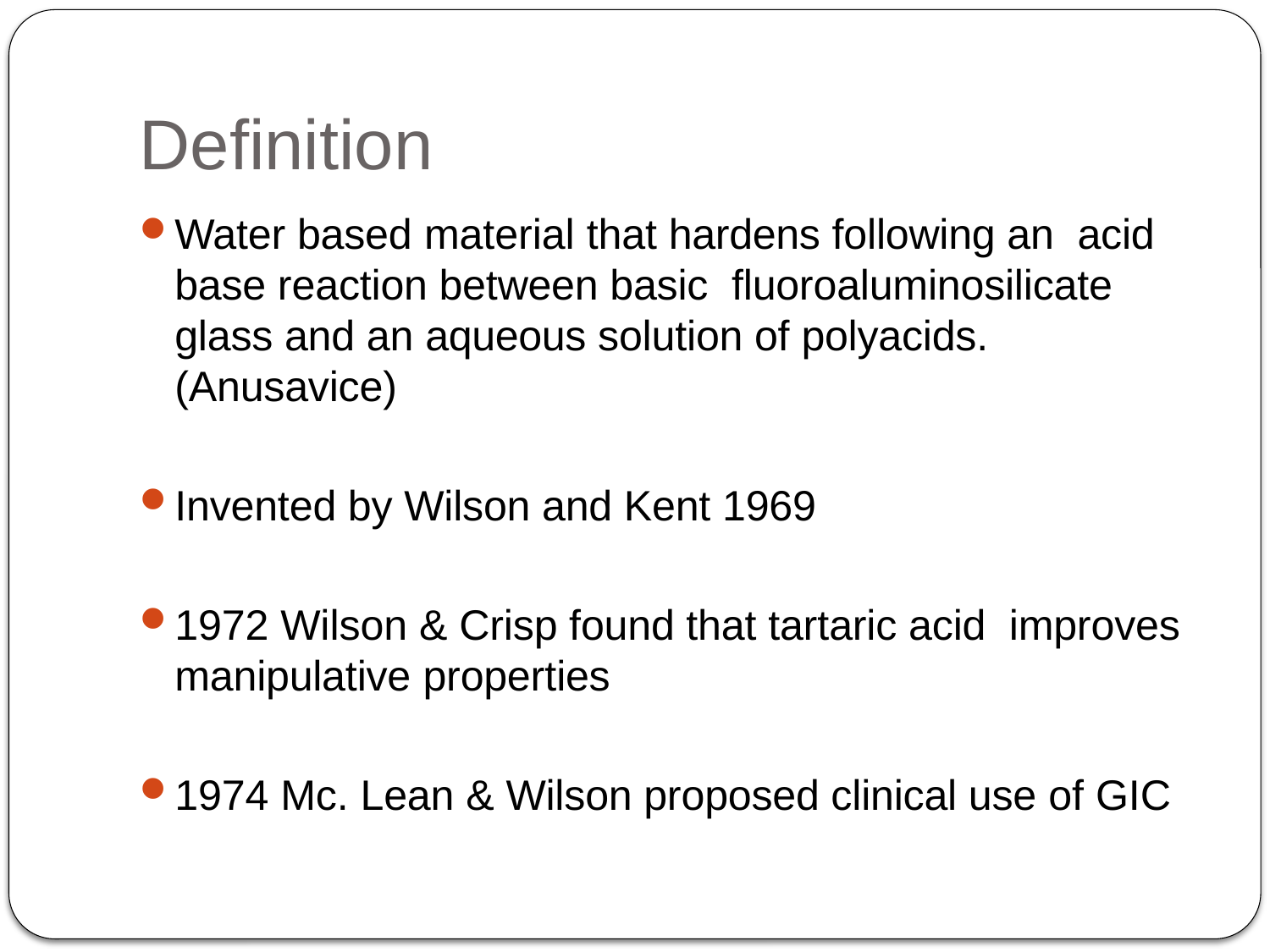

# Definition
Water based material that hardens following an  acid base reaction between basic  fluoroaluminosilicate glass and an aqueous solution of polyacids. (Anusavice)

Invented by Wilson and Kent 1969

1972 Wilson & Crisp found that tartaric acid  improves manipulative properties

1974 Mc. Lean & Wilson proposed clinical use of GIC